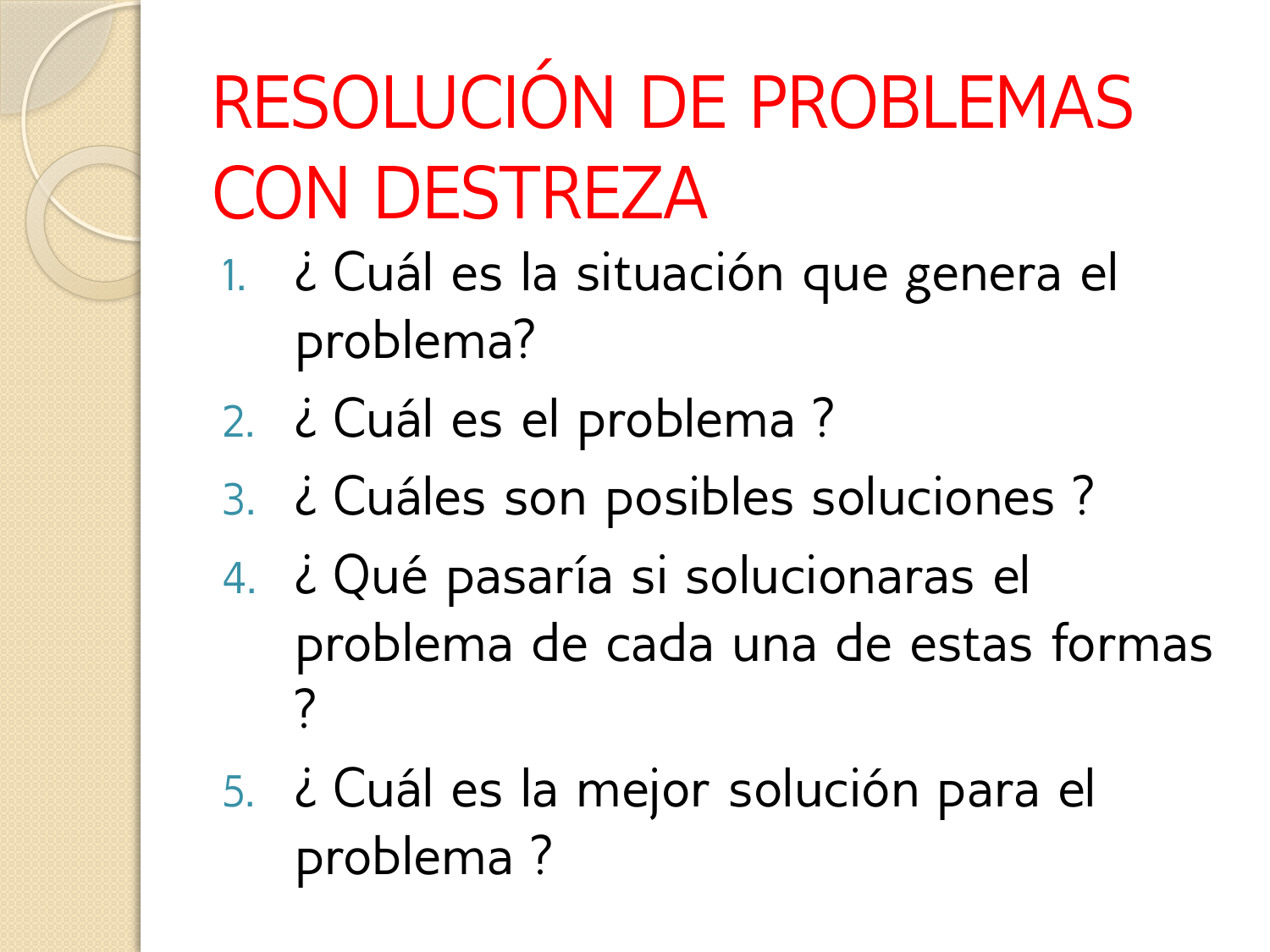

# RESOLUCIÓN DE PROBLEMAS CON DESTREZA
¿ Cuál es la situación que genera el problema?
¿ Cuál es el problema ?
¿ Cuáles son posibles soluciones ?
¿ Qué pasaría si solucionaras el problema de cada una de estas formas ?
¿ Cuál es la mejor solución para el problema ?